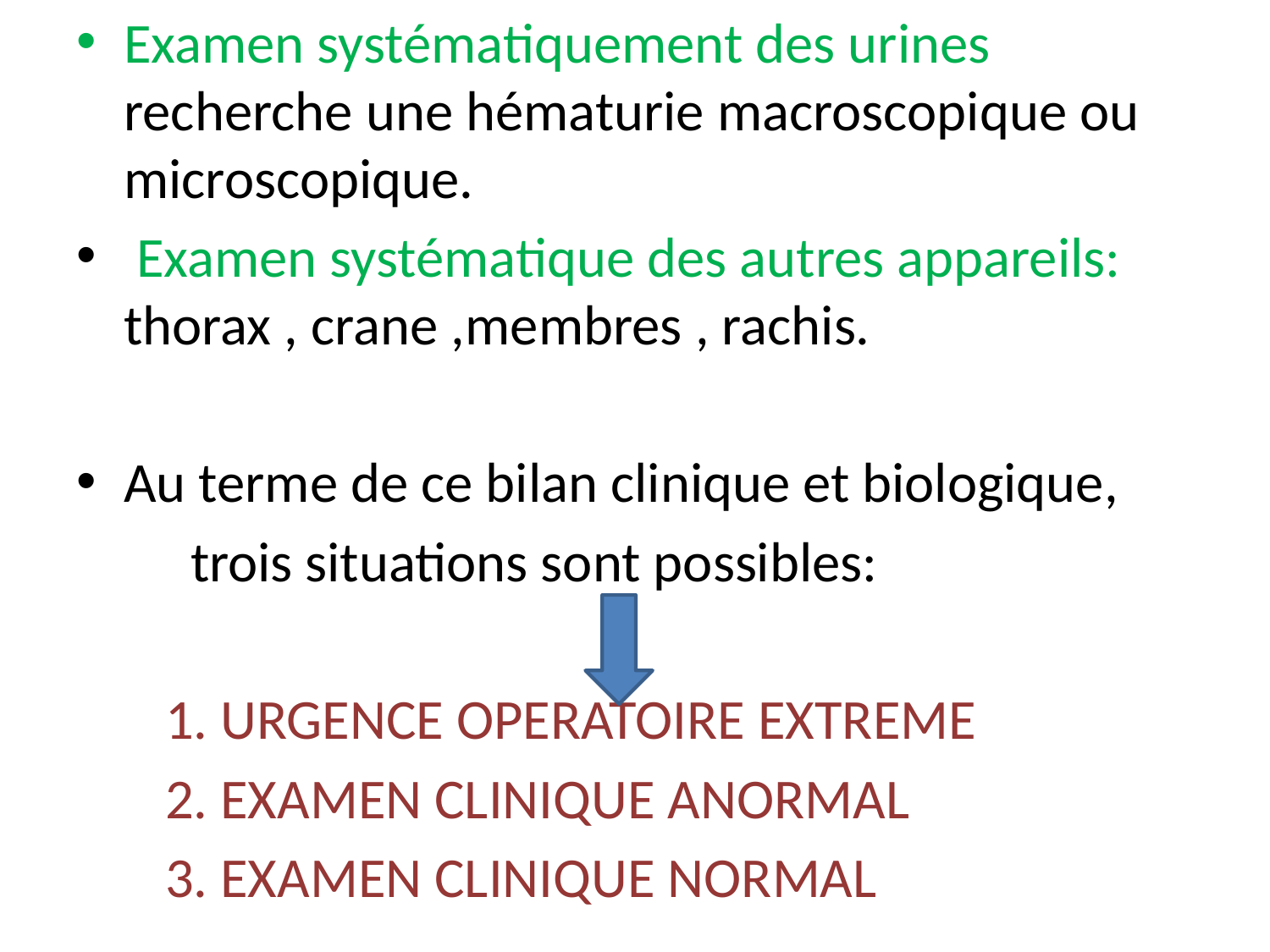

Examen systématiquement des urines recherche une hématurie macroscopique ou  microscopique.
 Examen systématique des autres appareils: thorax , crane ,membres , rachis.

Au terme de ce bilan clinique et biologique,
         trois situations sont possibles:

       1. URGENCE OPERATOIRE EXTREME
       2. EXAMEN CLINIQUE ANORMAL
       3. EXAMEN CLINIQUE NORMAL
#